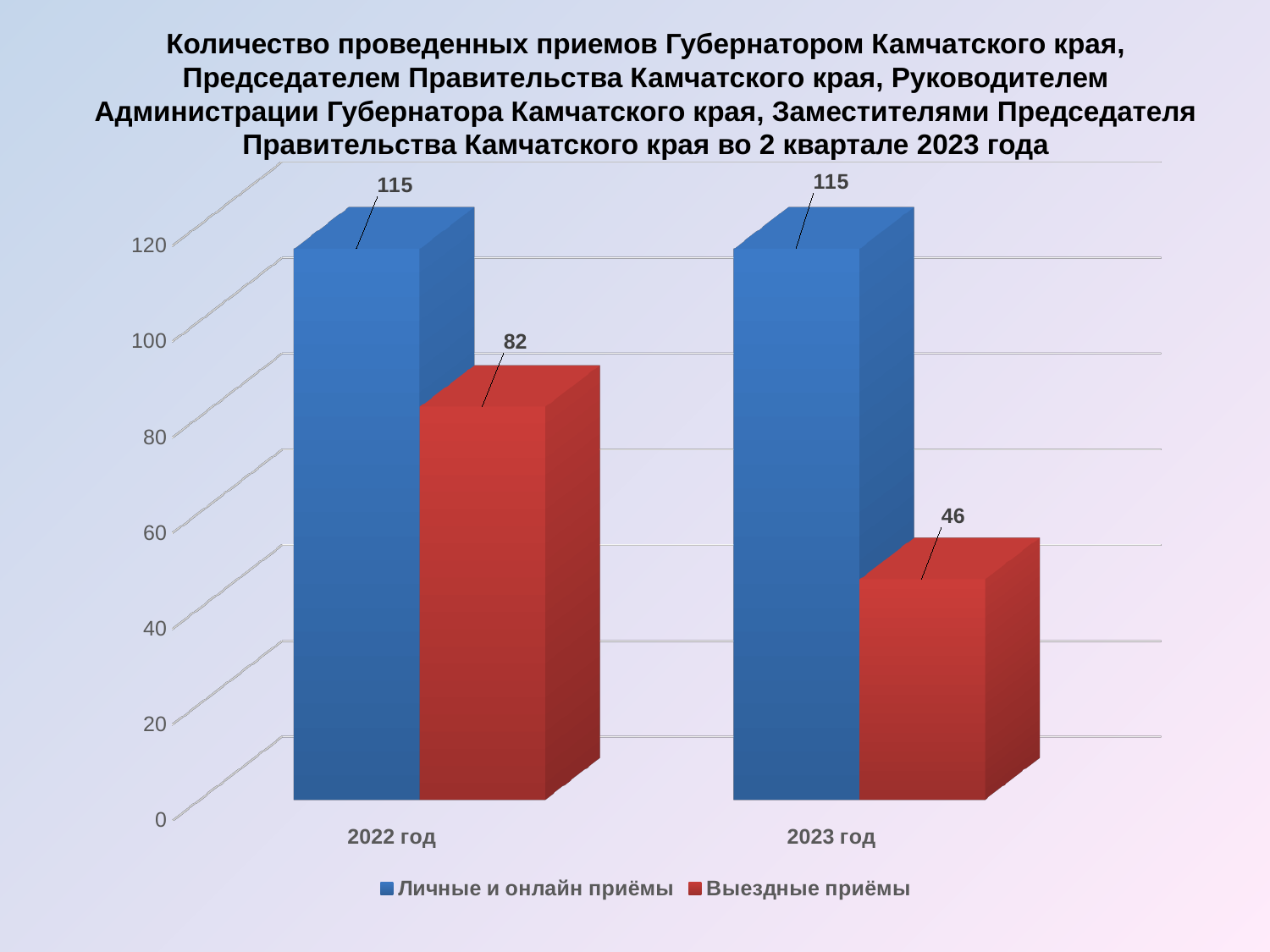

Количество проведенных приемов Губернатором Камчатского края, Председателем Правительства Камчатского края, Руководителем Администрации Губернатора Камчатского края, Заместителями Председателя Правительства Камчатского края во 2 квартале 2023 года

[unsupported chart]